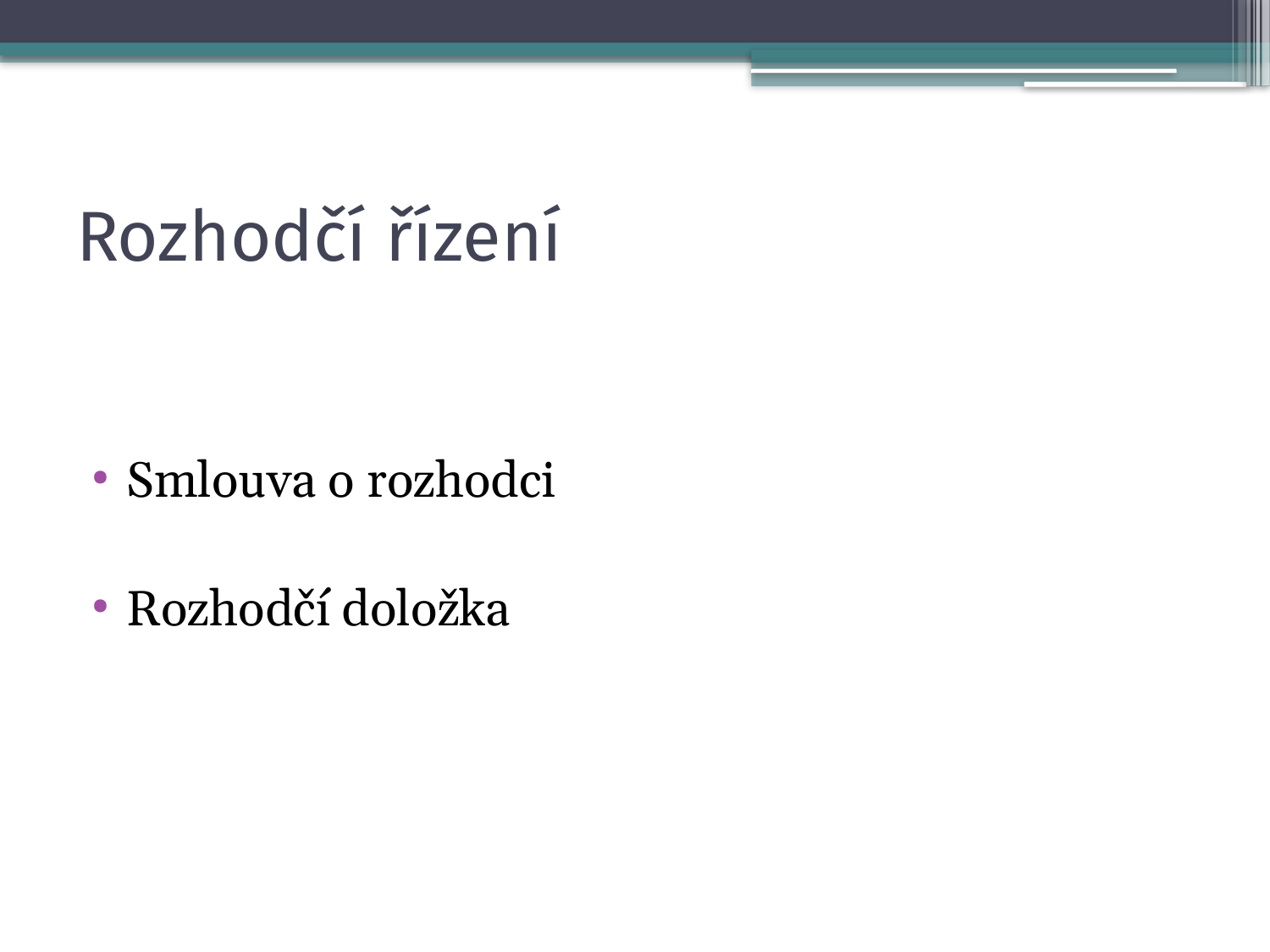

# Rozhodčí řízení

Smlouva o rozhodci

Rozhodčí doložka